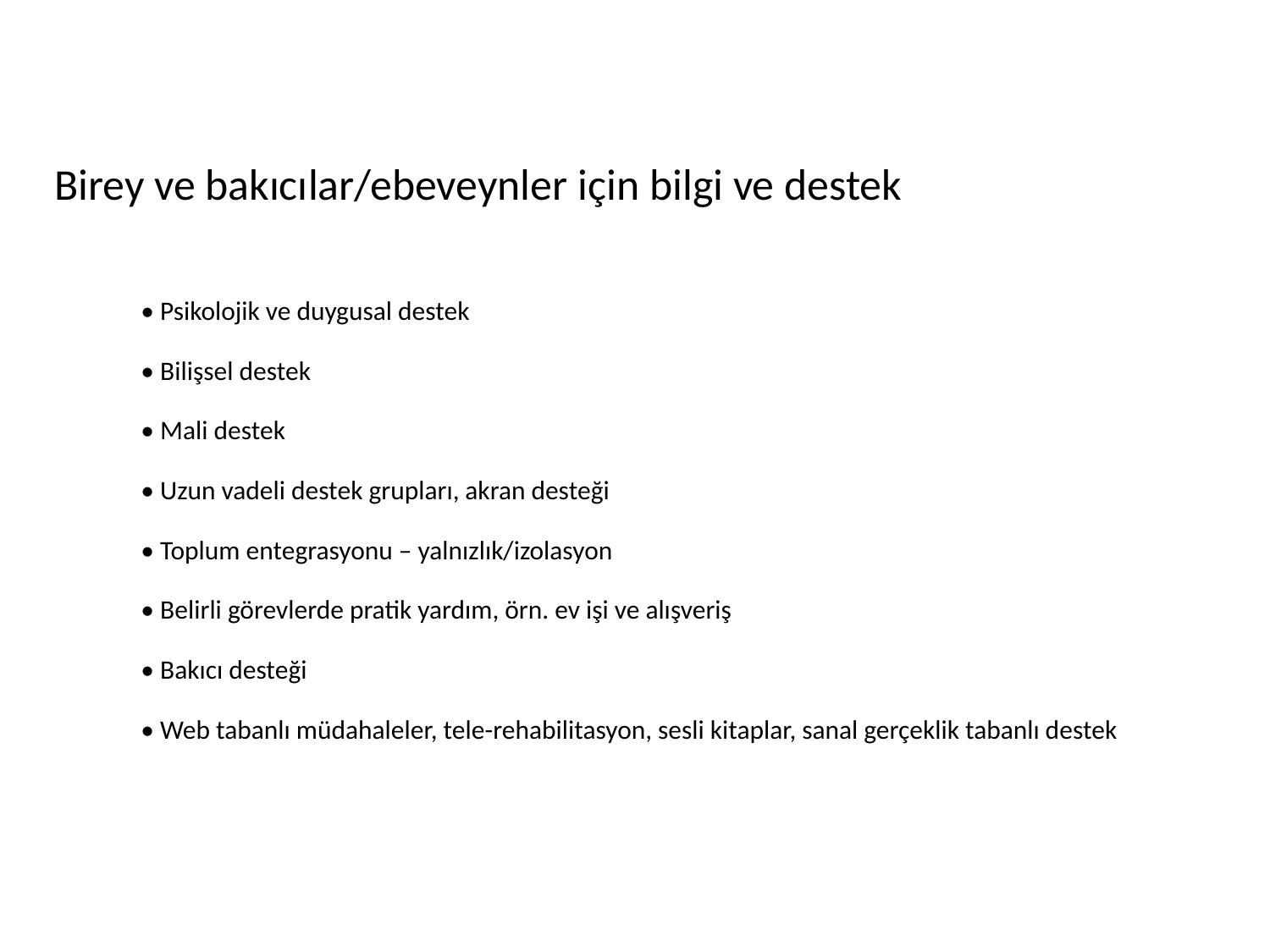

# Birey ve bakıcılar/ebeveynler için bilgi ve destek
• Psikolojik ve duygusal destek
• Bilişsel destek
• Mali destek
• Uzun vadeli destek grupları, akran desteği
• Toplum entegrasyonu – yalnızlık/izolasyon
• Belirli görevlerde pratik yardım, örn. ev işi ve alışveriş
• Bakıcı desteği
• Web tabanlı müdahaleler, tele-rehabilitasyon, sesli kitaplar, sanal gerçeklik tabanlı destek